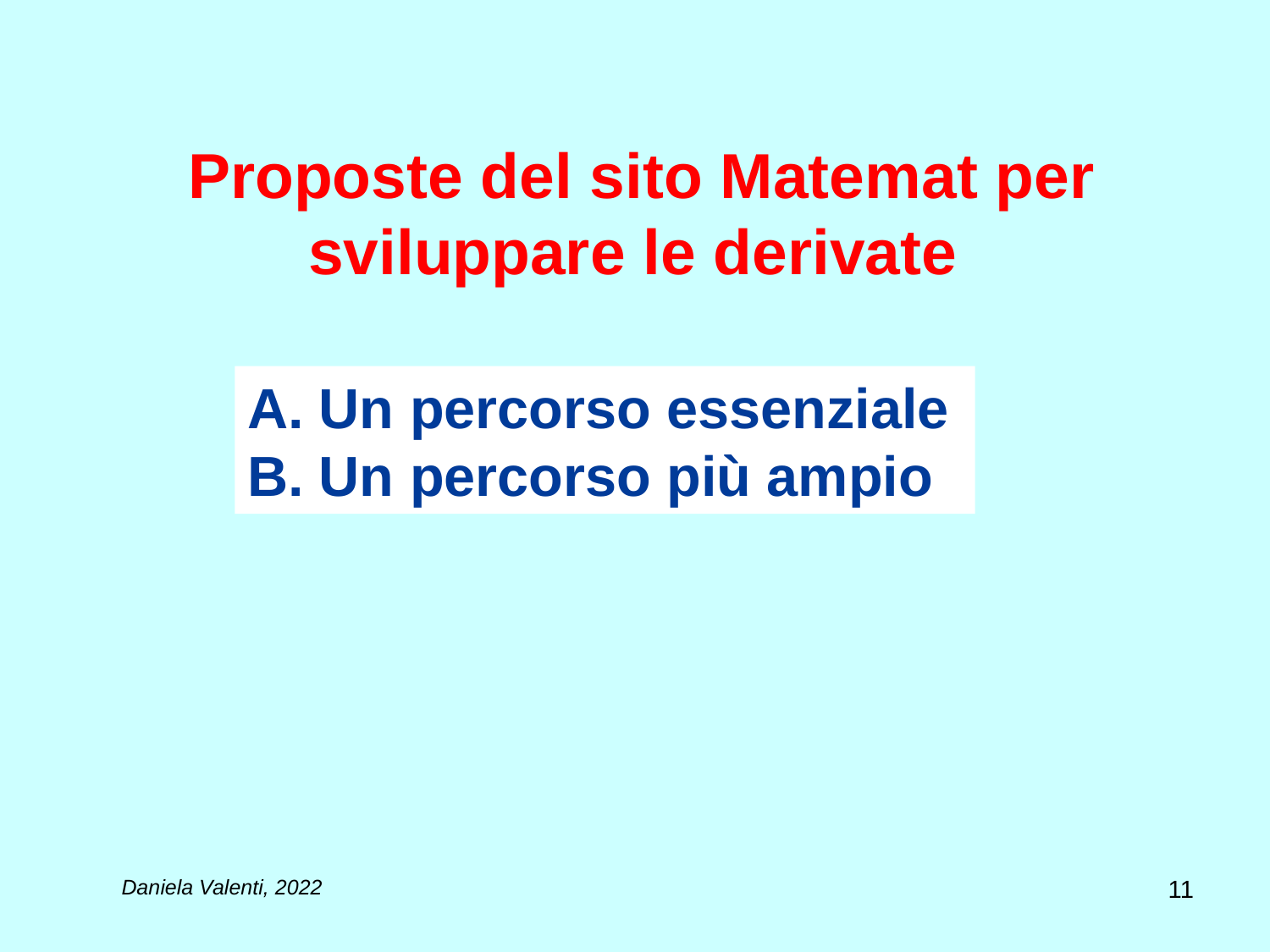

# Proposte del sito Matemat per sviluppare le derivate
Un percorso essenziale
Un percorso più ampio
11
Daniela Valenti, 2022